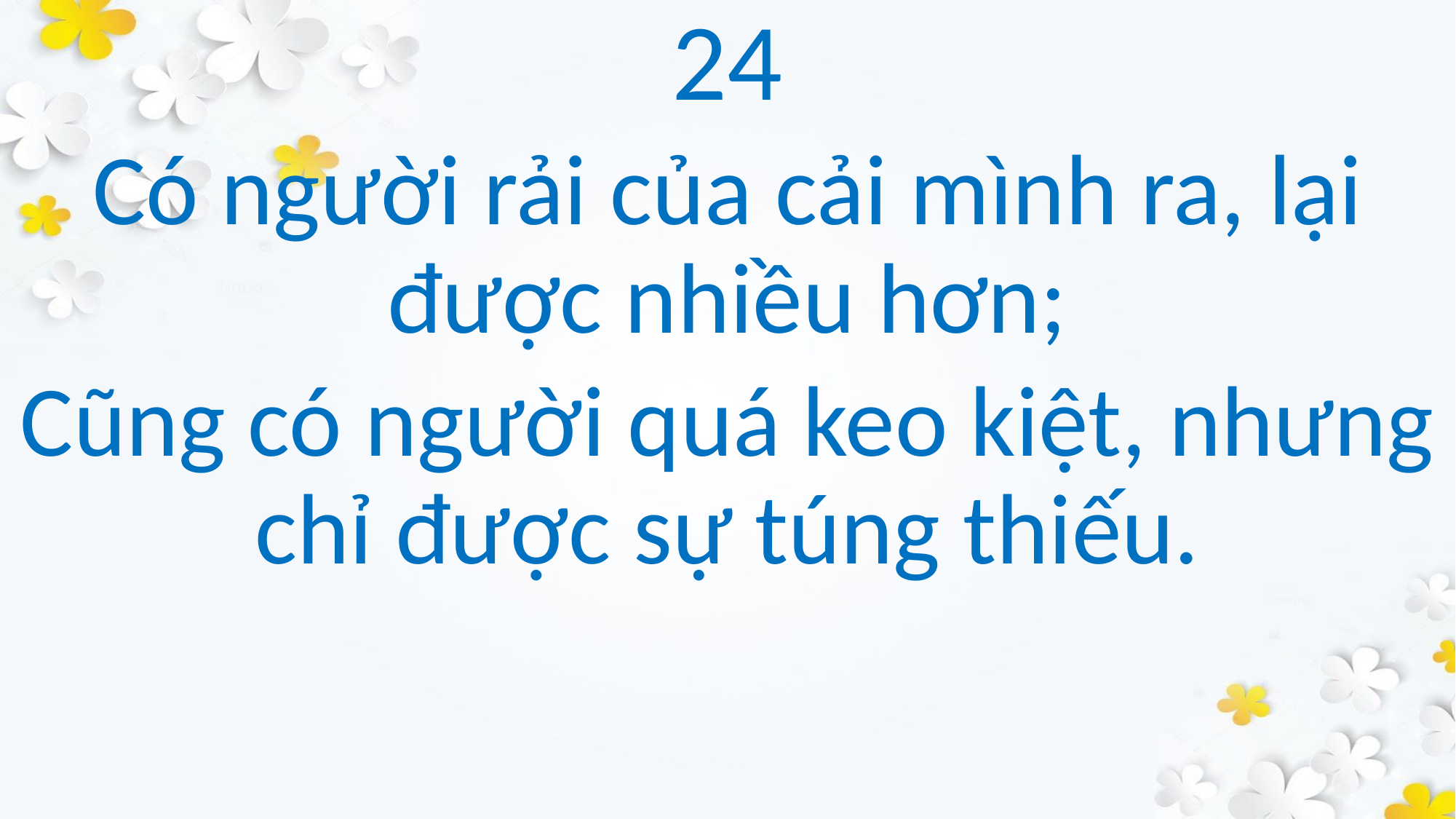

24
Có người rải của cải mình ra, lại được nhiều hơn;
Cũng có người quá keo kiệt, nhưng chỉ được sự túng thiếu.